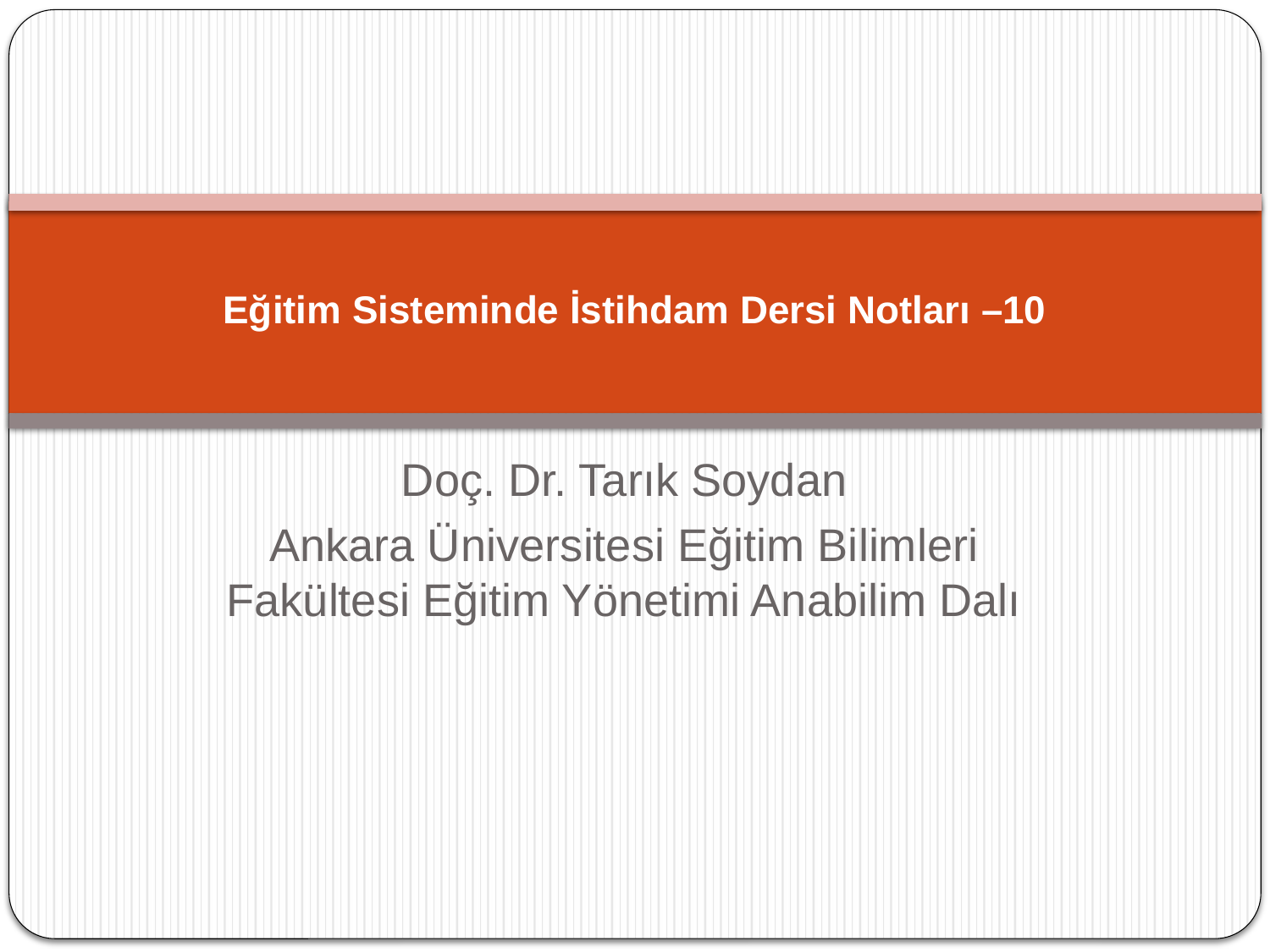

# Eğitim Sisteminde İstihdam Dersi Notları –10
Doç. Dr. Tarık Soydan
Ankara Üniversitesi Eğitim Bilimleri Fakültesi Eğitim Yönetimi Anabilim Dalı